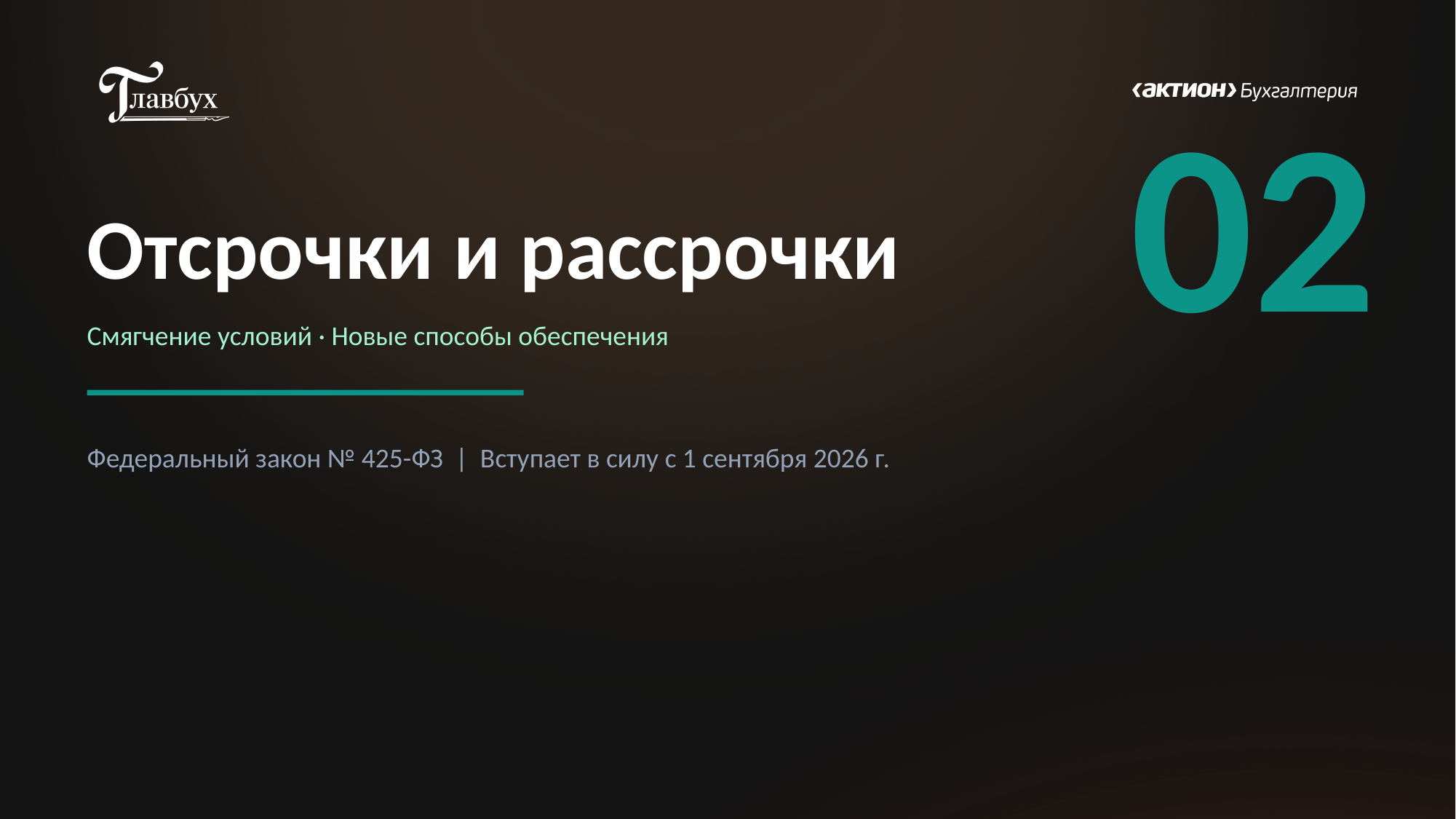

02
Отсрочки и рассрочки
Смягчение условий · Новые способы обеспечения

Федеральный закон № 425-ФЗ  |  Вступает в силу с 1 сентября 2026 г.